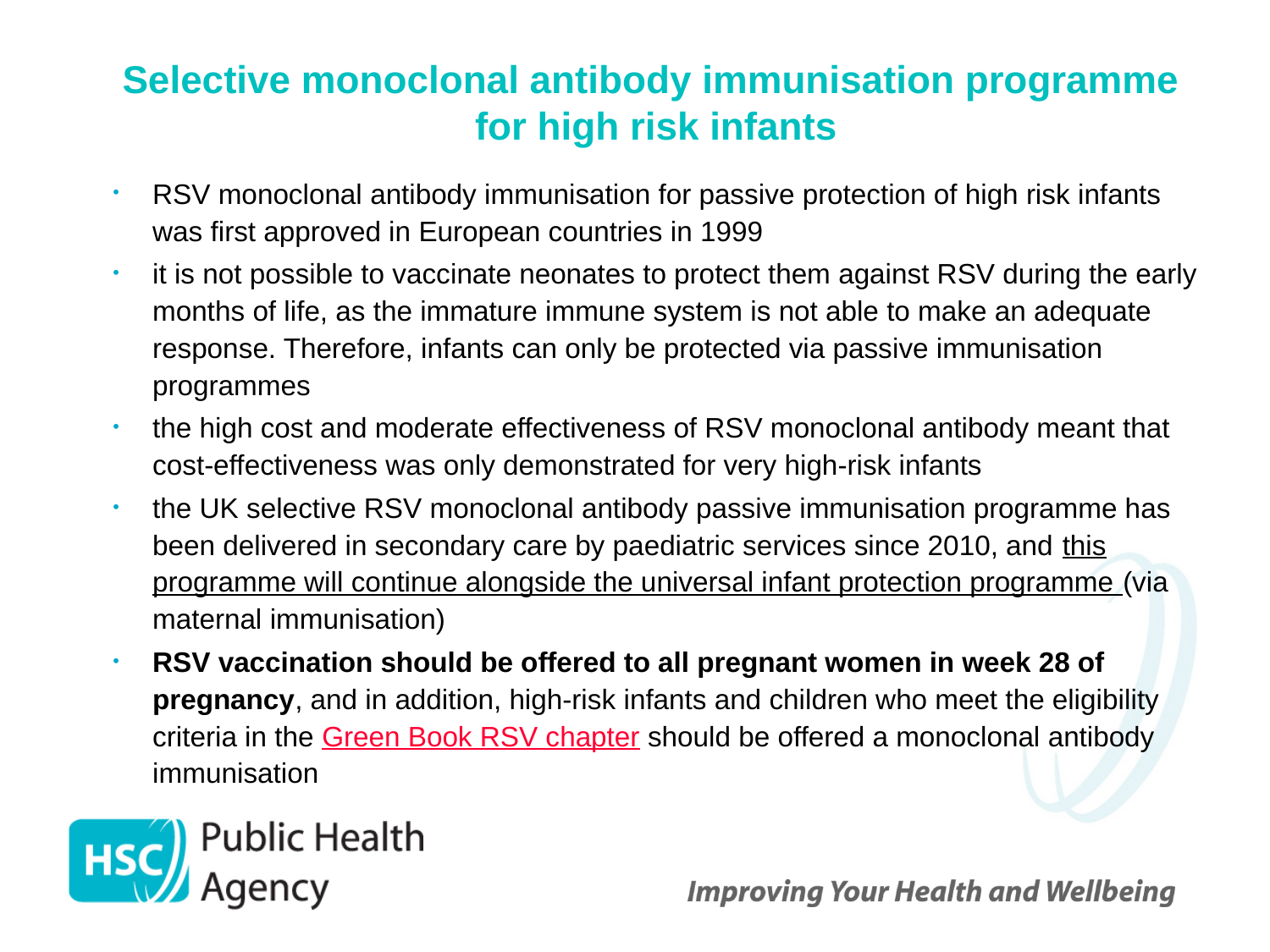

# Selective monoclonal antibody immunisation programme for high risk infants
RSV monoclonal antibody immunisation for passive protection of high risk infants was first approved in European countries in 1999
it is not possible to vaccinate neonates to protect them against RSV during the early months of life, as the immature immune system is not able to make an adequate response. Therefore, infants can only be protected via passive immunisation programmes
the high cost and moderate effectiveness of RSV monoclonal antibody meant that cost-effectiveness was only demonstrated for very high-risk infants
the UK selective RSV monoclonal antibody passive immunisation programme has been delivered in secondary care by paediatric services since 2010, and this programme will continue alongside the universal infant protection programme (via maternal immunisation)
RSV vaccination should be offered to all pregnant women in week 28 of pregnancy, and in addition, high-risk infants and children who meet the eligibility criteria in the Green Book RSV chapter should be offered a monoclonal antibody immunisation